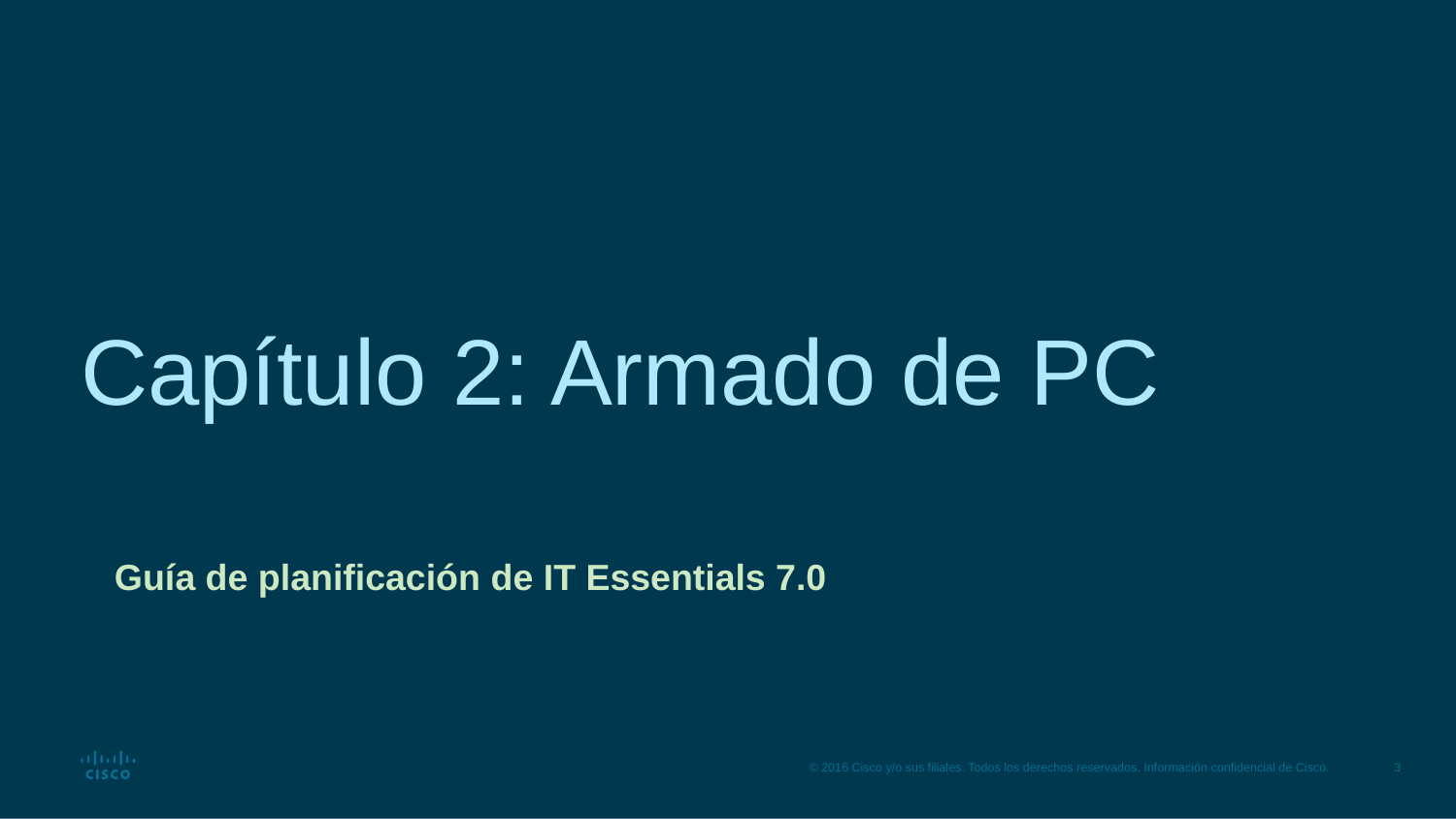

# Capítulo 2: Armado de PC
Guía de planificación de IT Essentials 7.0